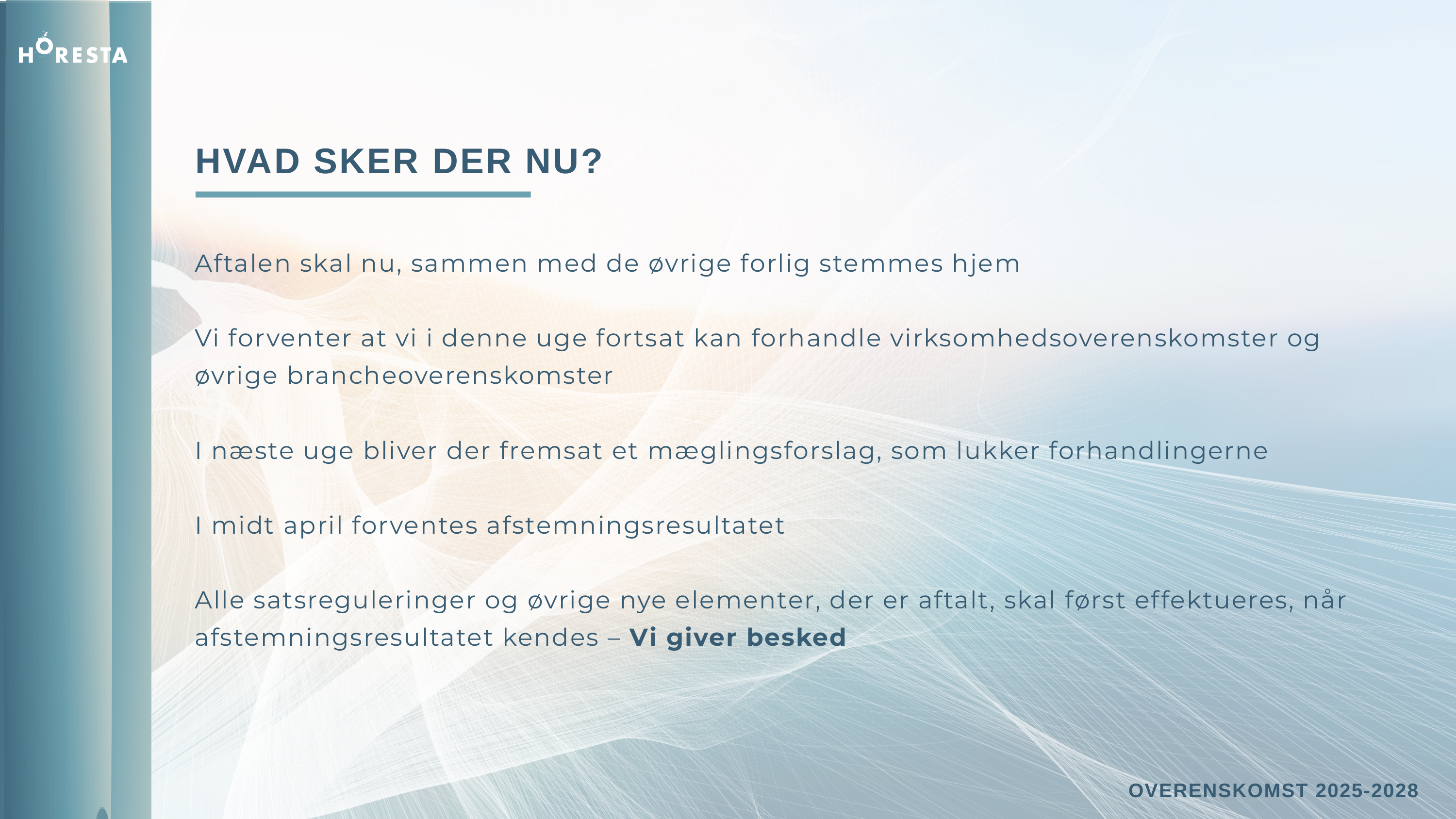

HVAD SKER DER NU?

Aftalen skal nu, sammen med de øvrige forlig stemmes hjem

Vi forventer at vi i denne uge fortsat kan forhandle virksomhedsoverenskomster og øvrige brancheoverenskomster

I næste uge bliver der fremsat et mæglingsforslag, som lukker forhandlingerne

I midt april forventes afstemningsresultatet

Alle satsreguleringer og øvrige nye elementer, der er aftalt, skal først effektueres, når afstemningsresultatet kendes – Vi giver besked